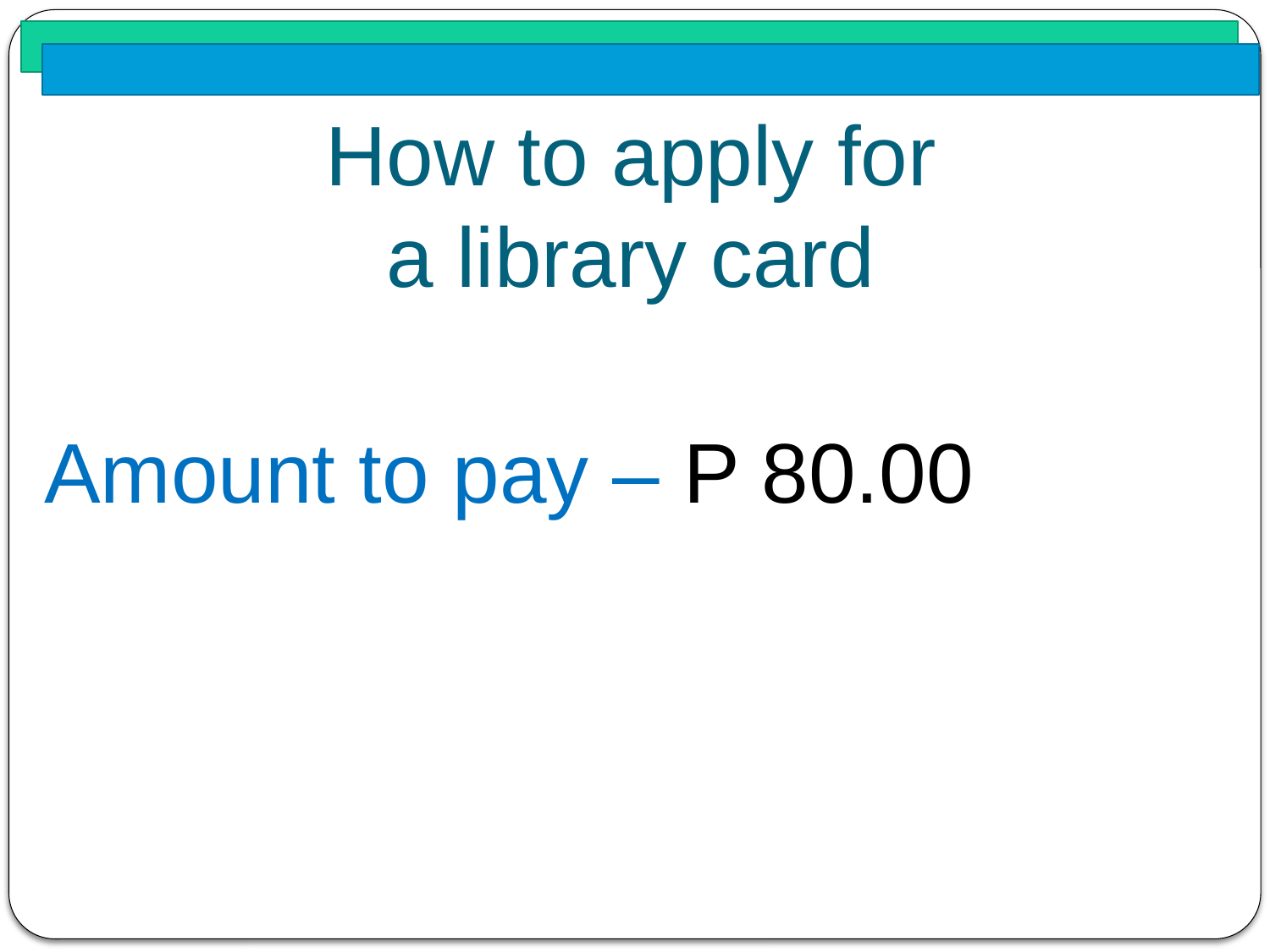

# How to apply for a library card

Amount to pay – P 80.00